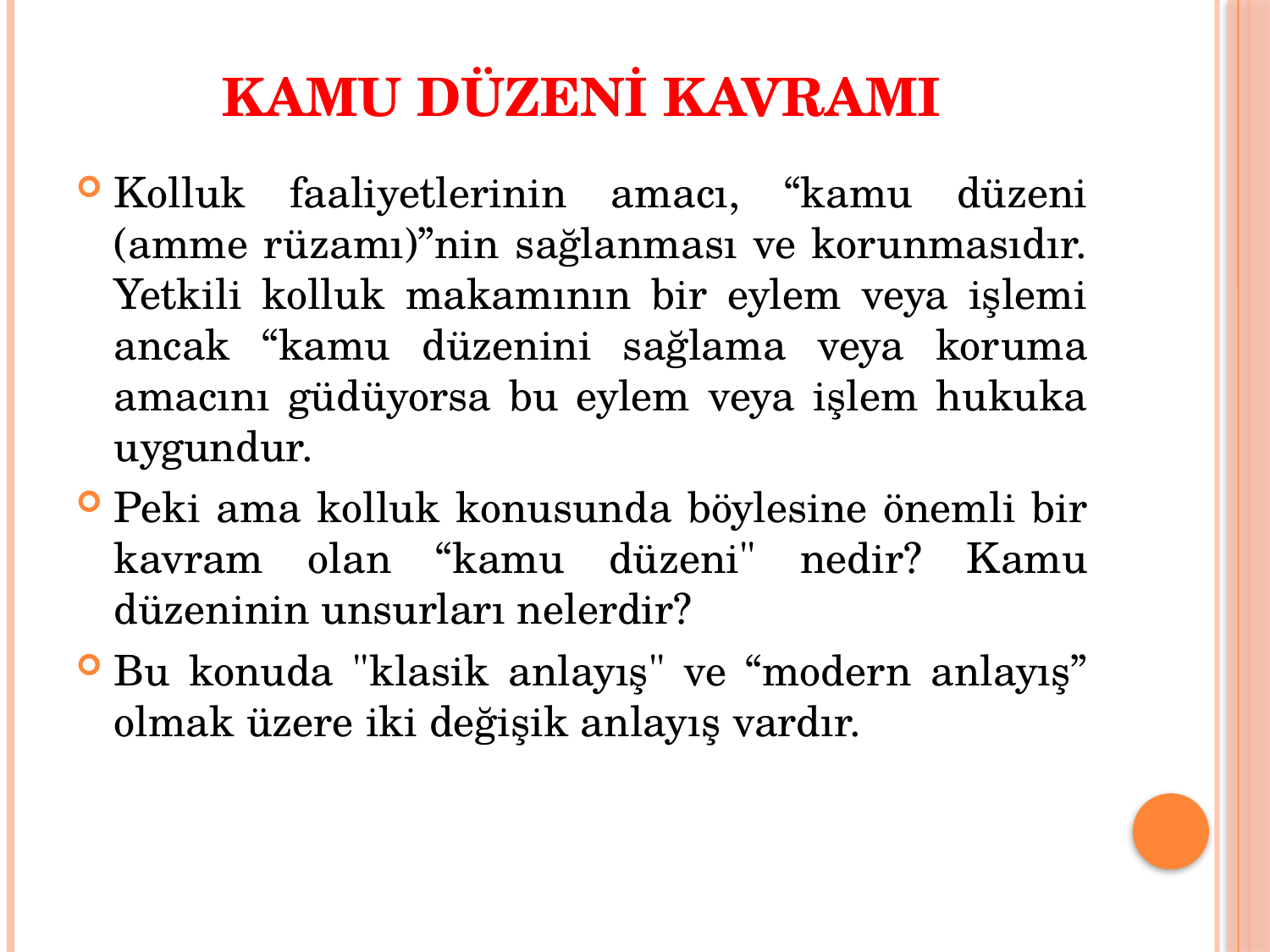

# Kamu Düzeni Kavramı
Kolluk faaliyetlerinin amacı, “kamu düzeni (amme rüzamı)”nin sağlanması ve korunmasıdır. Yetkili kolluk makamının bir eylem veya işlemi ancak “kamu düzenini sağlama veya koruma amacını güdüyorsa bu eylem veya işlem hukuka uygundur.
Peki ama kolluk konusunda böylesine önemli bir kavram olan “kamu düzeni" nedir? Kamu düzeninin unsurları nelerdir?
Bu konuda "klasik anlayış" ve “modern anlayış” olmak üzere iki değişik anlayış vardır.